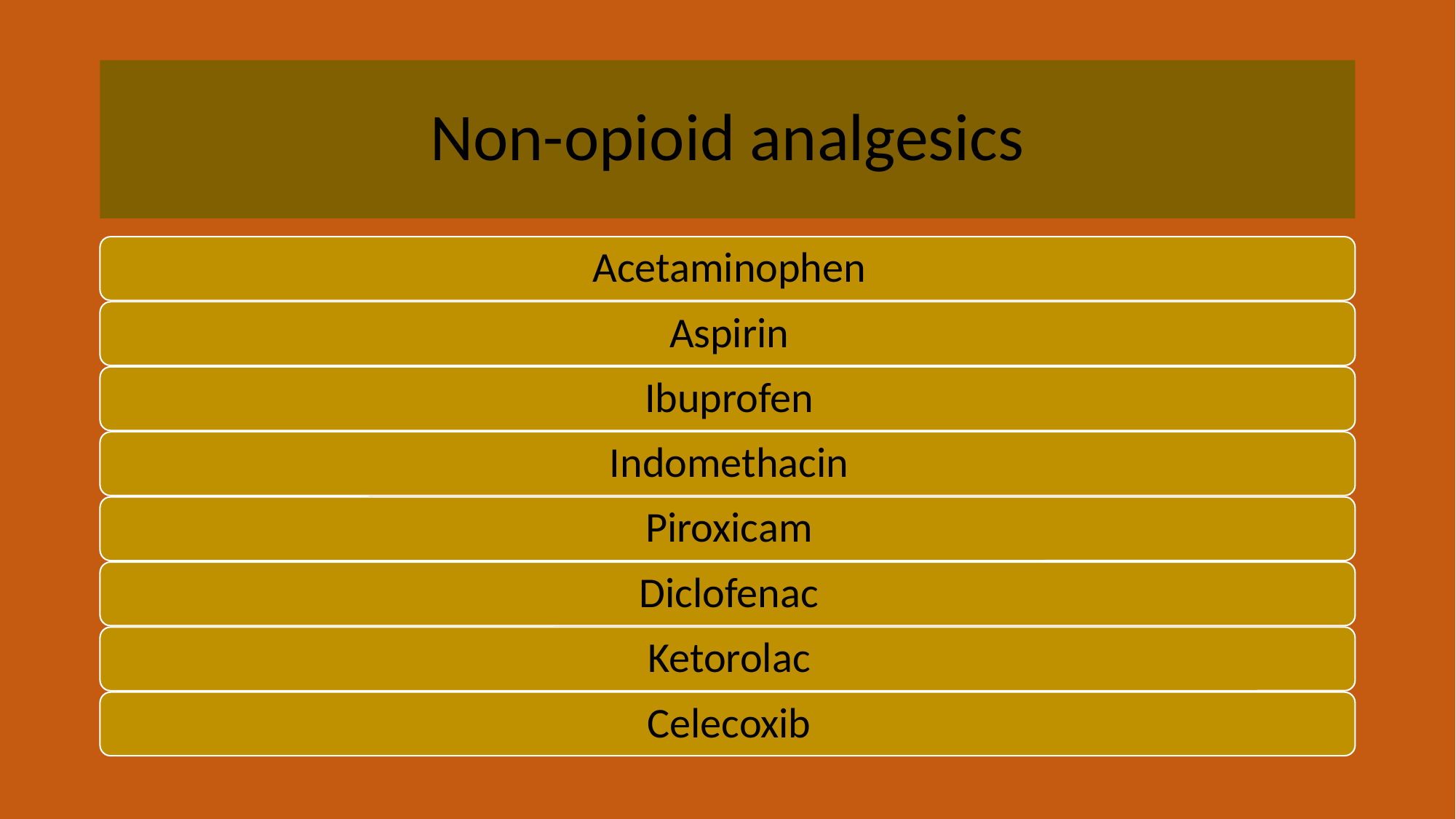

# Non-opioid analgesics
Acetaminophen
Aspirin
Ibuprofen
Indomethacin
Piroxicam
Diclofenac
Ketorolac
Celecoxib